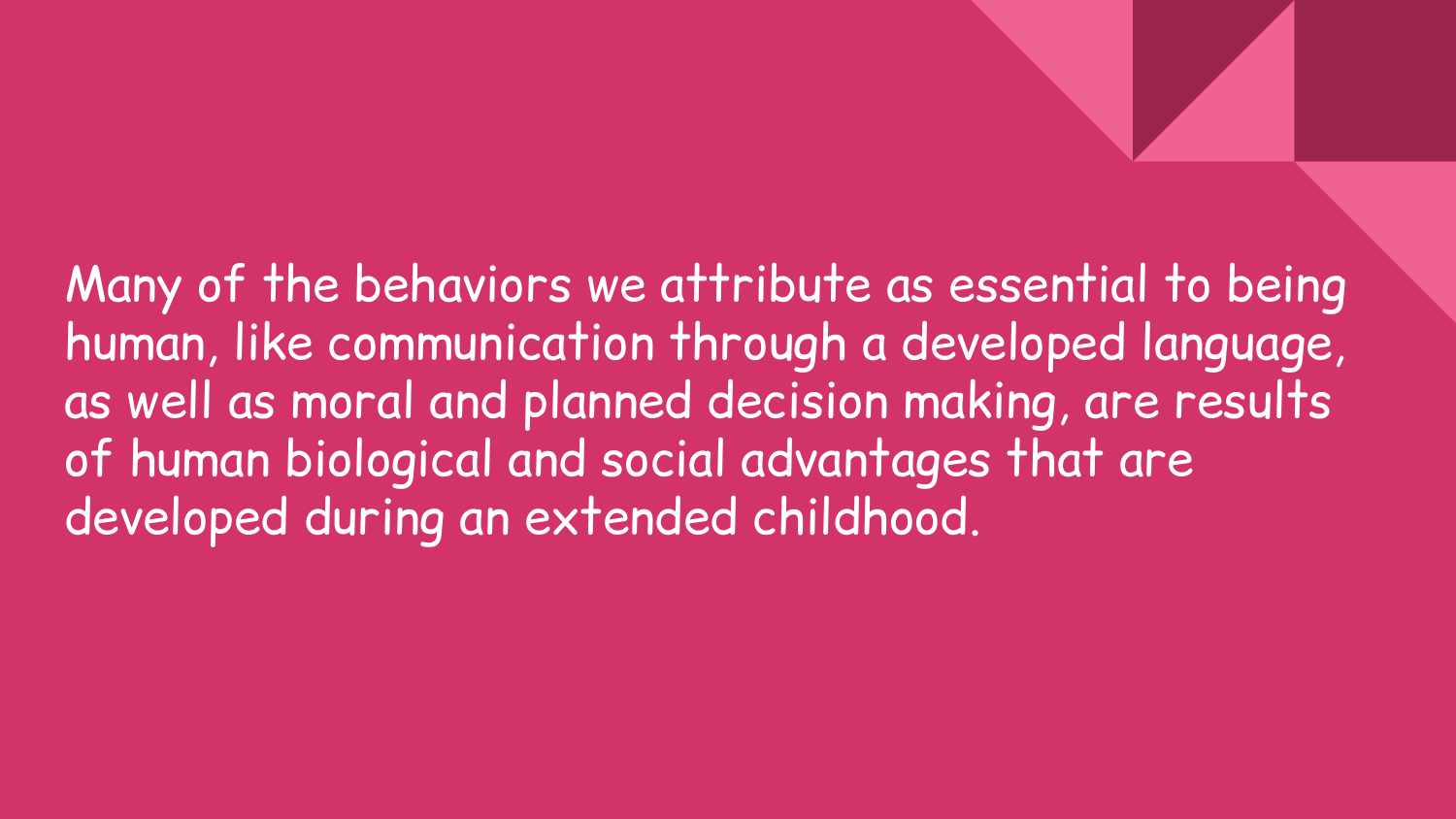

# Many of the behaviors we attribute as essential to being human, like communication through a developed language, as well as moral and planned decision making, are results of human biological and social advantages that are developed during an extended childhood.